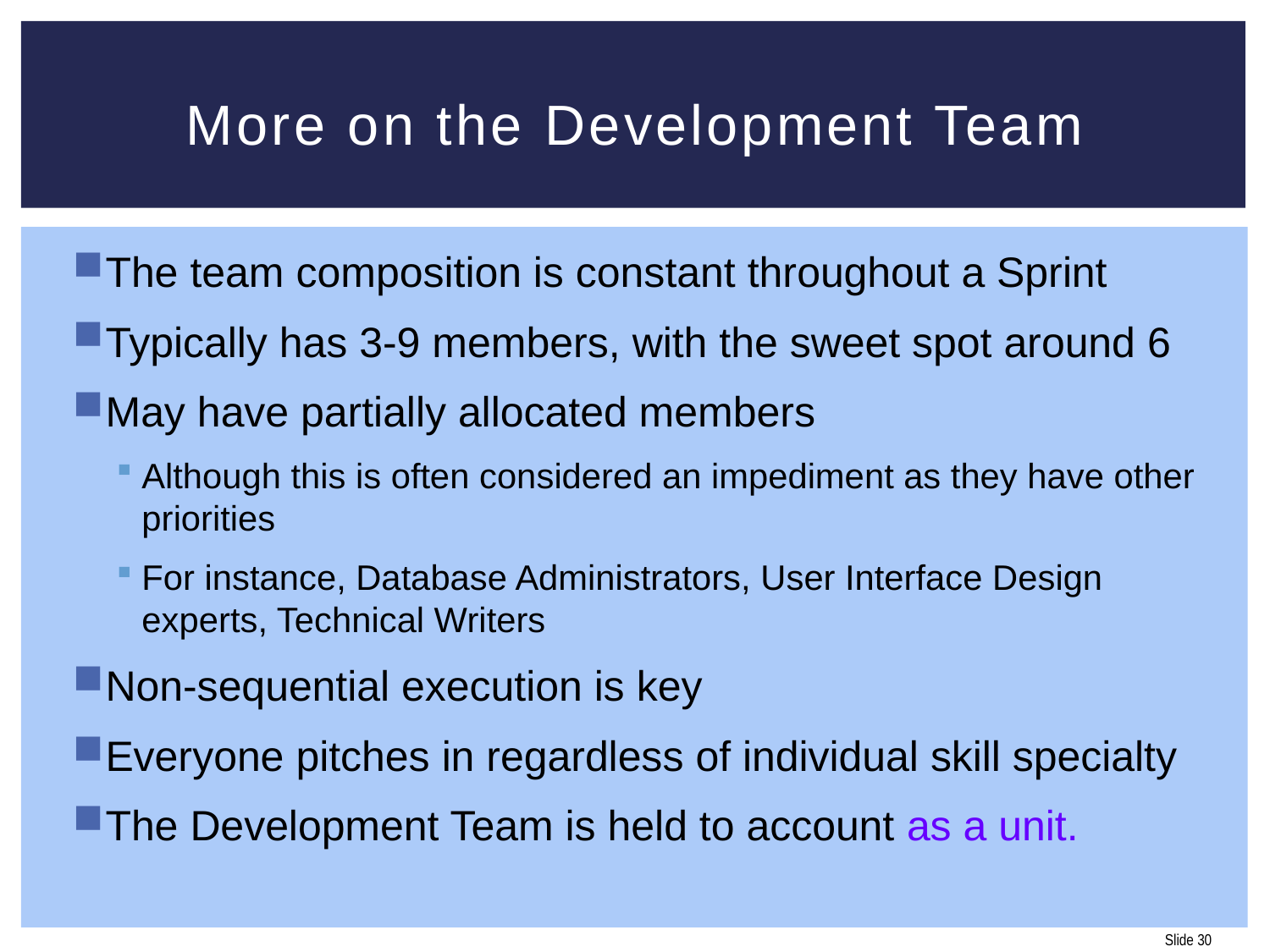

# More on the Development Team
The team composition is constant throughout a Sprint
Typically has 3-9 members, with the sweet spot around 6
May have partially allocated members
Although this is often considered an impediment as they have other priorities
For instance, Database Administrators, User Interface Design experts, Technical Writers
Non-sequential execution is key
Everyone pitches in regardless of individual skill specialty
The Development Team is held to account as a unit.